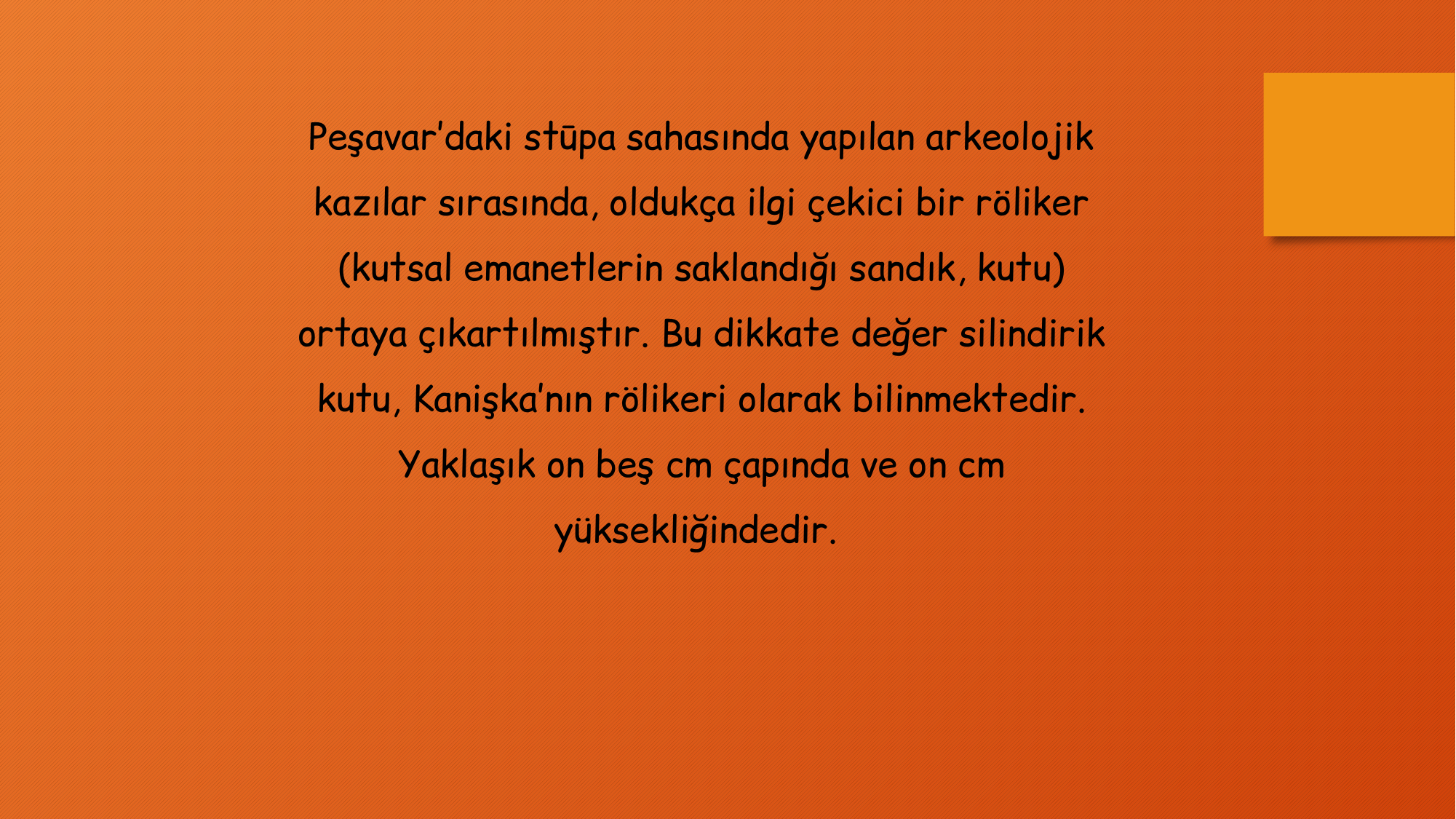

Peşavar’daki stūpa sahasında yapılan arkeolojik kazılar sırasında, oldukça ilgi çekici bir röliker (kutsal emanetlerin saklandığı sandık, kutu) ortaya çıkartılmıştır. Bu dikkate değer silindirik kutu, Kanişka’nın rölikeri olarak bilinmektedir. Yaklaşık on beş cm çapında ve on cm yüksekliğindedir.